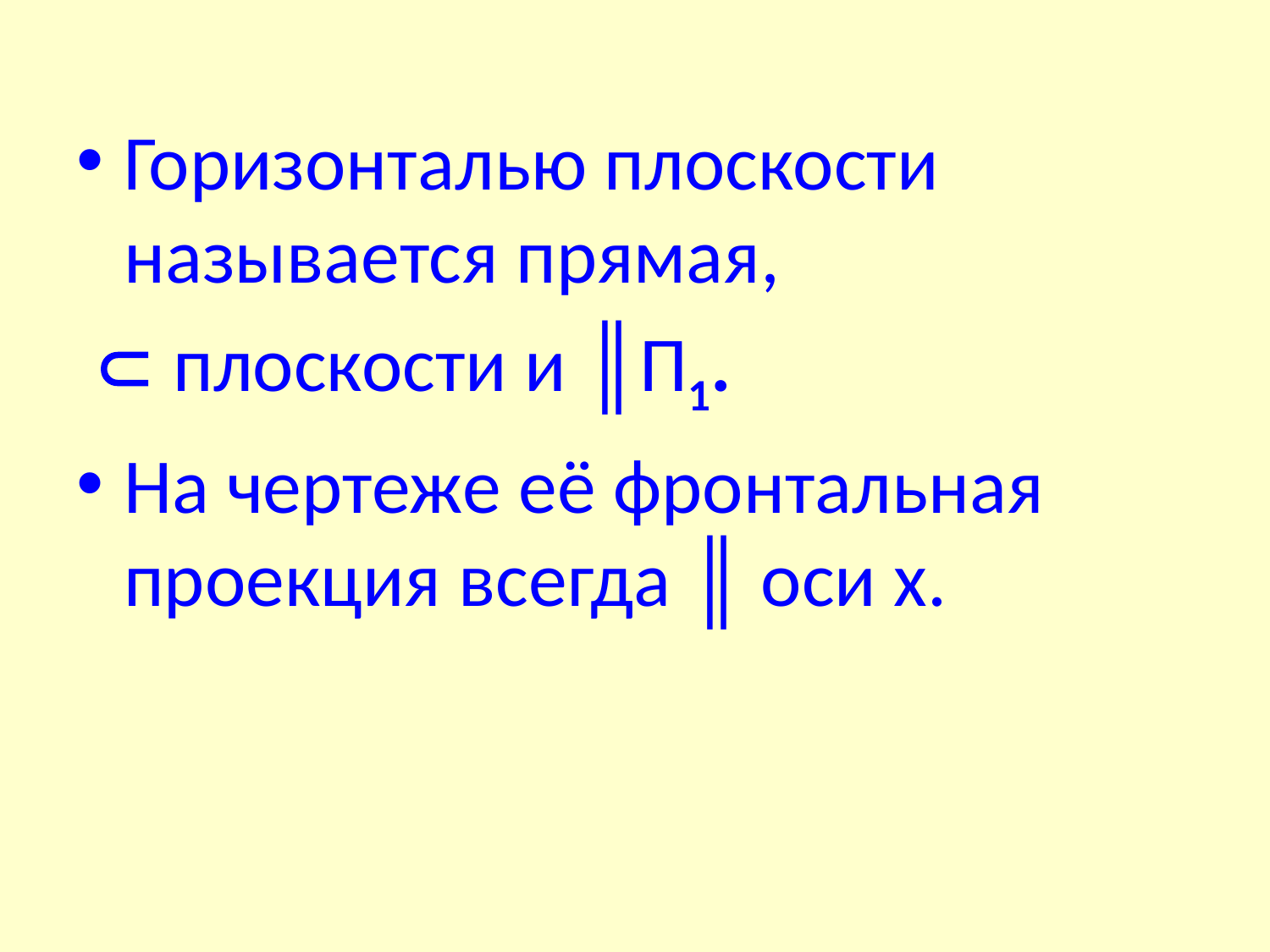

Горизонталью плоскости называется прямая,
 ⊂ плоскости и ║П1.
На чертеже её фронтальная проекция всегда ║ оси х.